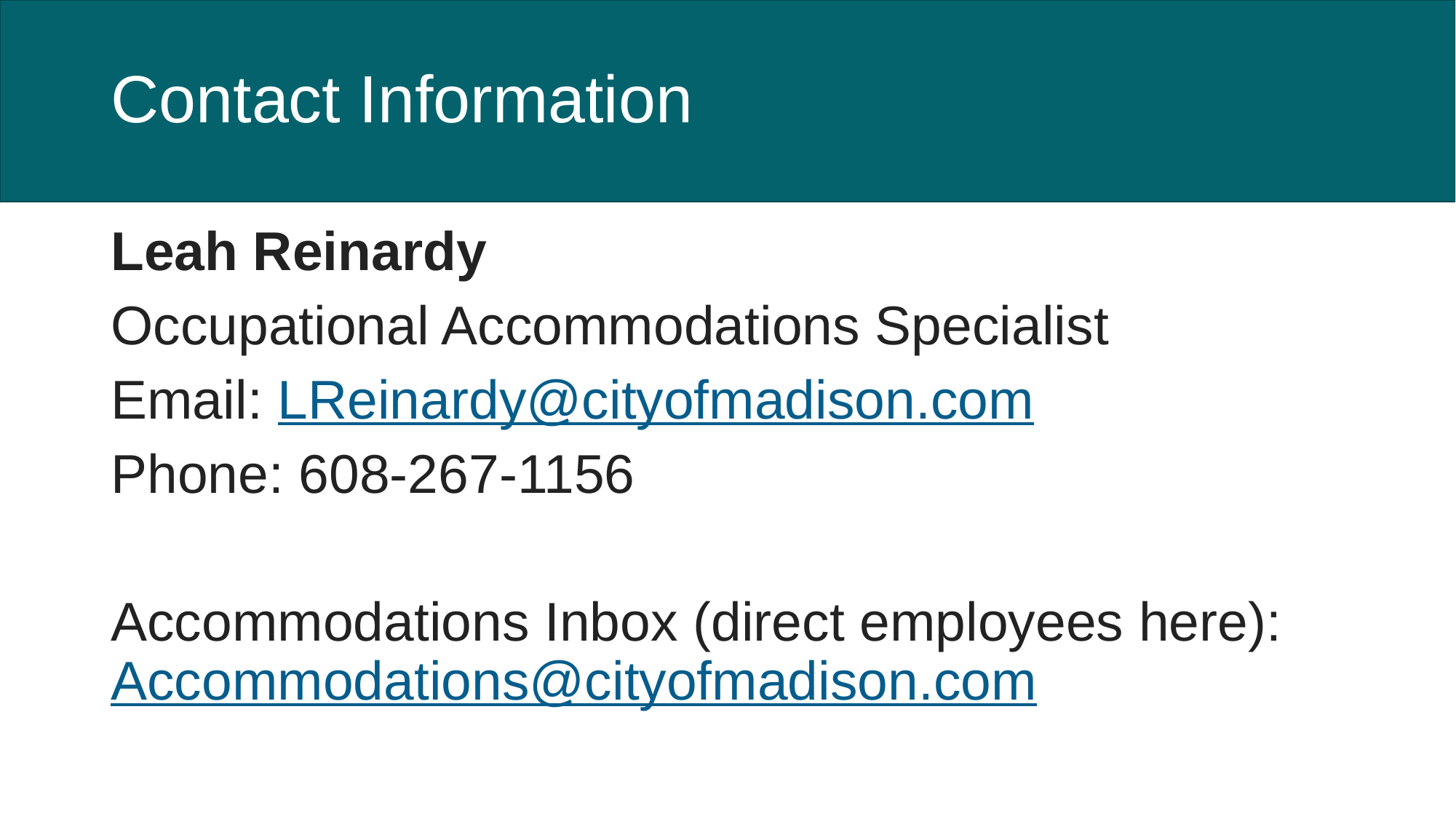

# Contact Information
Leah Reinardy
Occupational Accommodations Specialist
Email: LReinardy@cityofmadison.com
Phone: 608-267-1156

Accommodations Inbox (direct employees here): Accommodations@cityofmadison.com